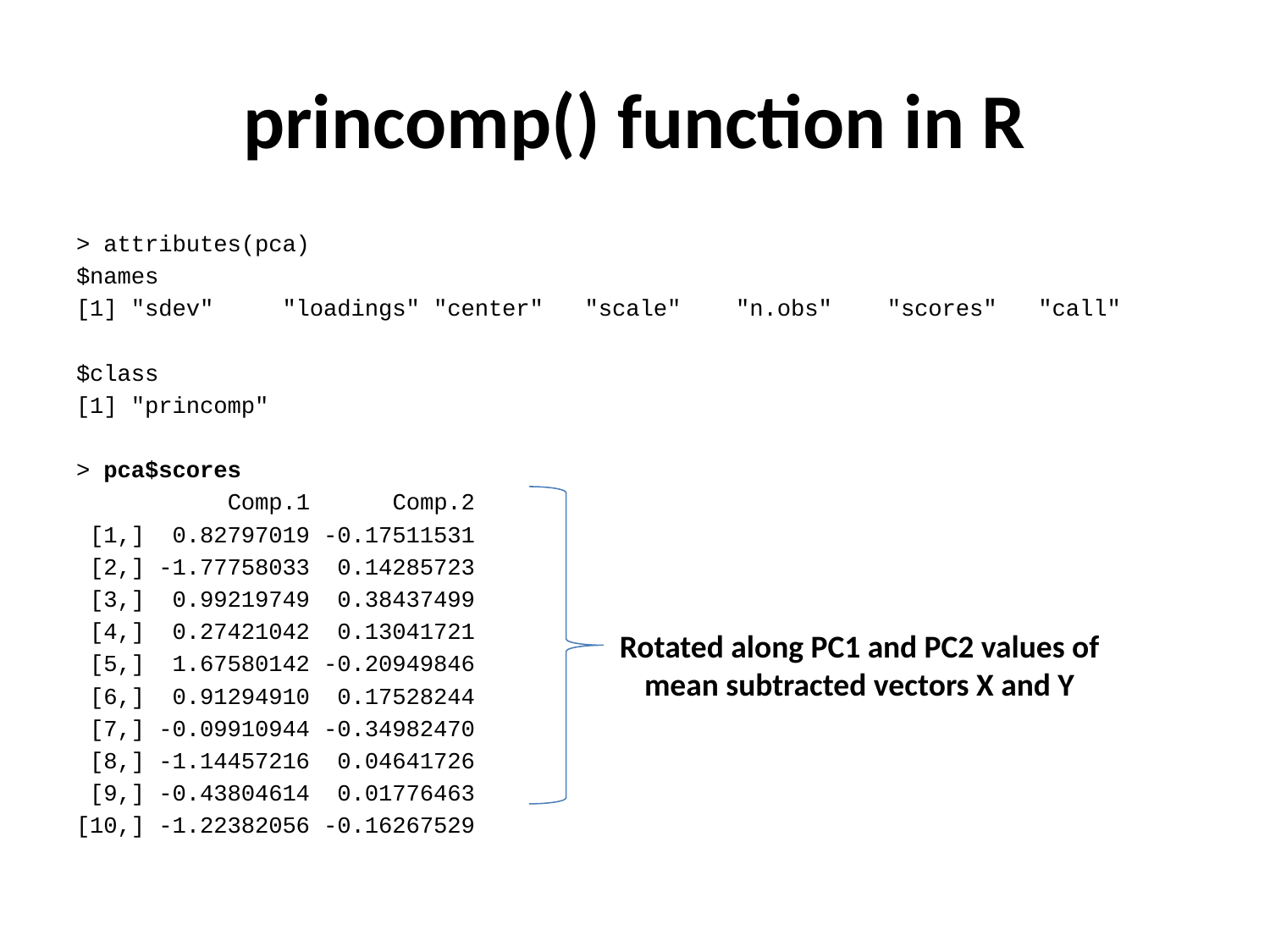

# princomp() function in R
> attributes(pca)
$names
[1] "sdev"     "loadings" "center"   "scale"    "n.obs"    "scores"   "call"

$class
[1] "princomp"

> pca$scores
           Comp.1      Comp.2
 [1,]  0.82797019 -0.17511531
 [2,] -1.77758033  0.14285723
 [3,]  0.99219749  0.38437499
 [4,]  0.27421042  0.13041721
 [5,]  1.67580142 -0.20949846
 [6,]  0.91294910  0.17528244
 [7,] -0.09910944 -0.34982470
 [8,] -1.14457216  0.04641726
 [9,] -0.43804614  0.01776463
[10,] -1.22382056 -0.16267529

Rotated along PC1 and PC2 values of
mean subtracted vectors X and Y